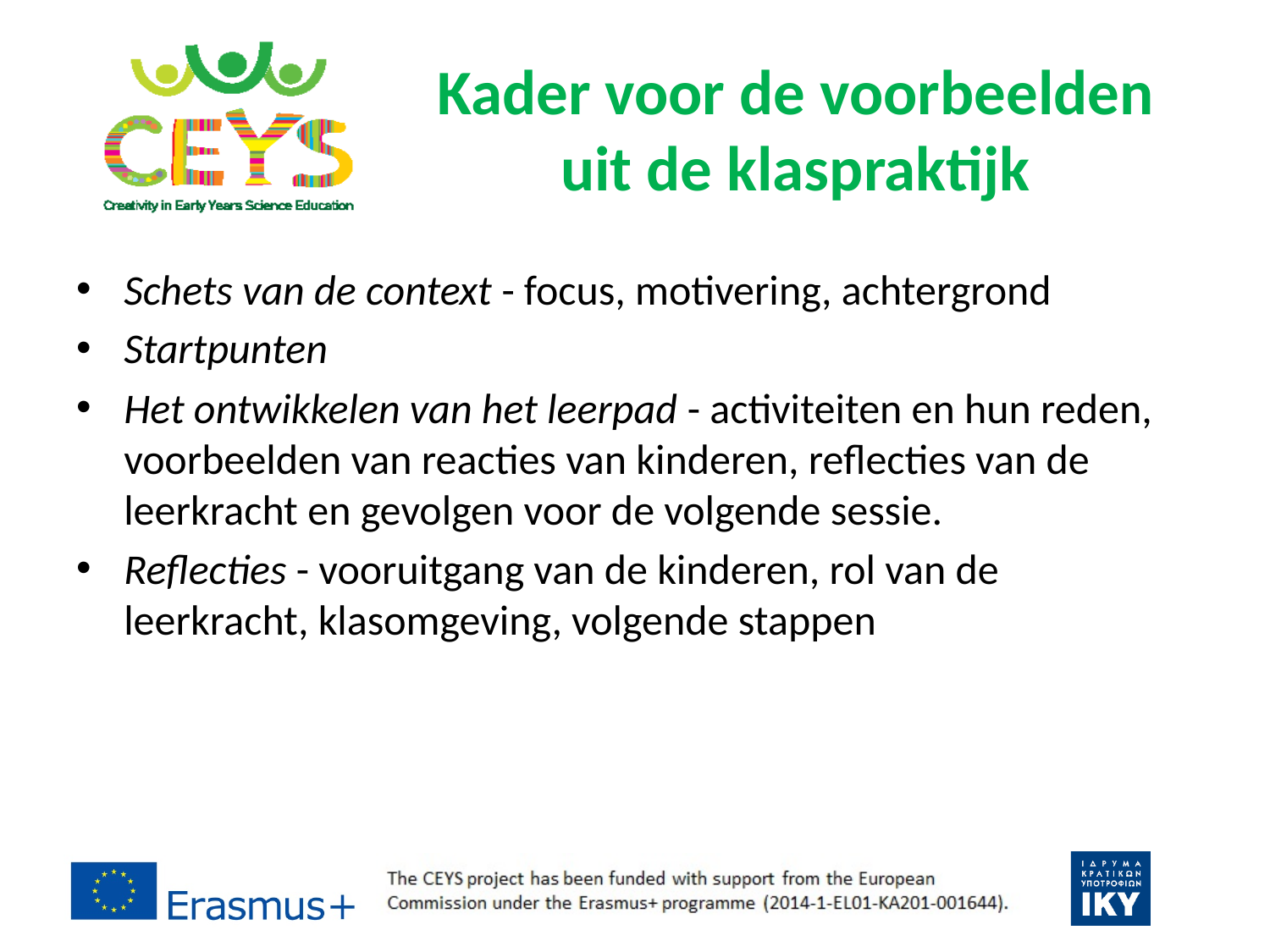

# Kader voor de voorbeelden uit de klaspraktijk
Schets van de context - focus, motivering, achtergrond
Startpunten
Het ontwikkelen van het leerpad - activiteiten en hun reden, voorbeelden van reacties van kinderen, reflecties van de leerkracht en gevolgen voor de volgende sessie.
Reflecties - vooruitgang van de kinderen, rol van de leerkracht, klasomgeving, volgende stappen